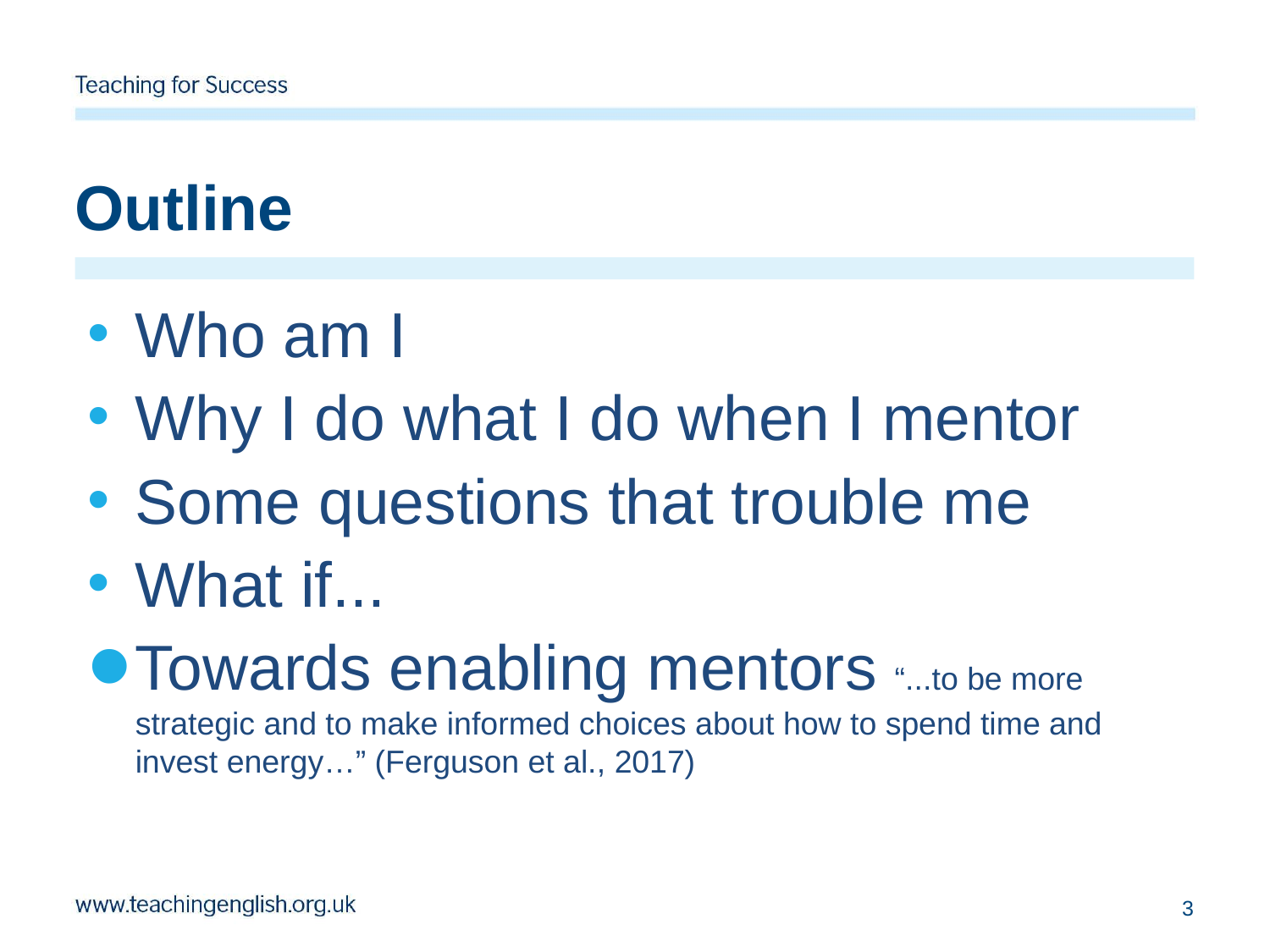

# Outline
Who am I
Why I do what I do when I mentor
Some questions that trouble me
What if...
Towards enabling mentors “...to be more strategic and to make informed choices about how to spend time and invest energy…” (Ferguson et al., 2017)
3